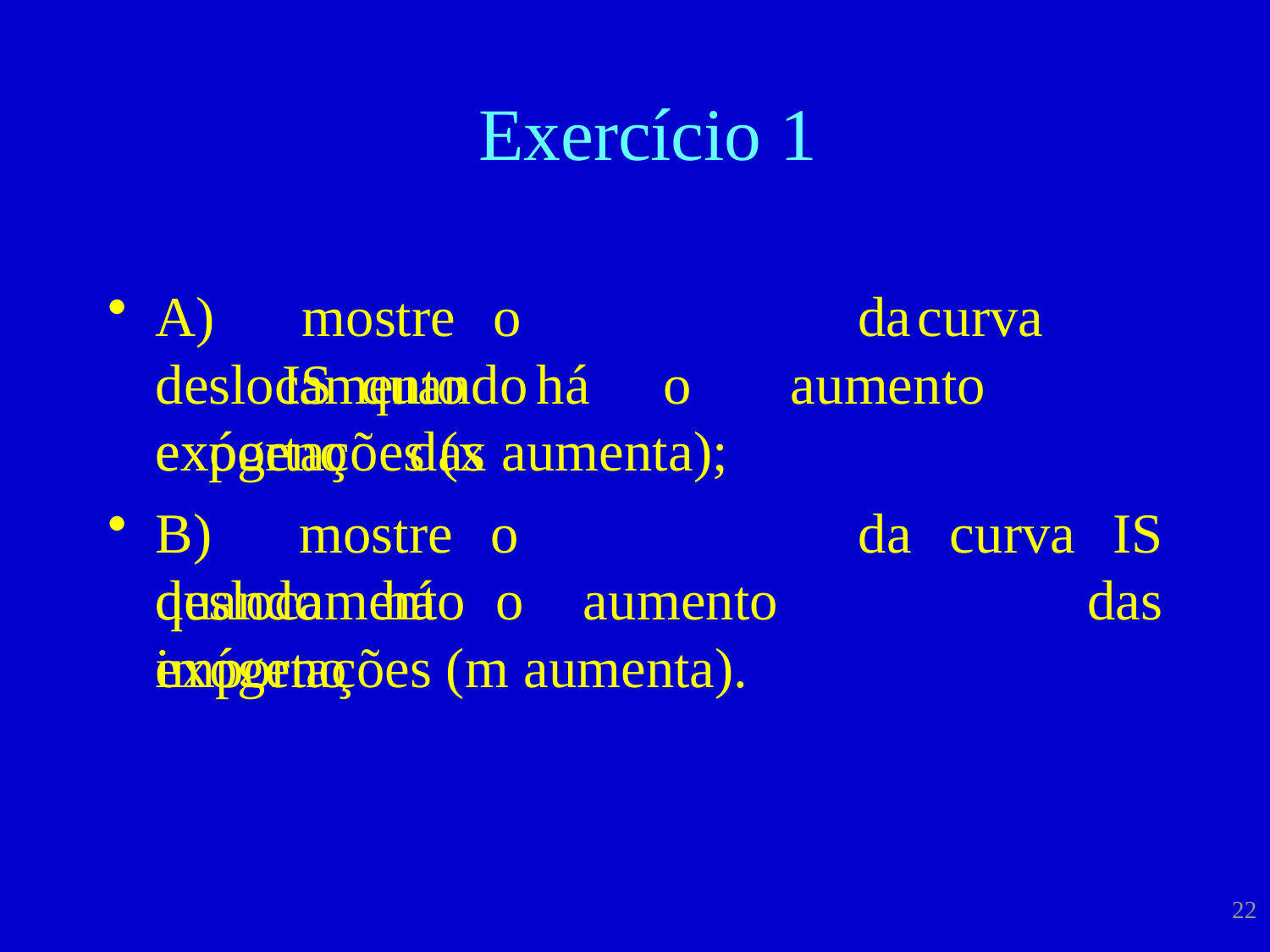

# Exercício 1
A)	mostre	o	deslocamento
da	curva		IS  quando	há	o	aumento	exógeno	das
exportações (x aumenta);
B)	mostre	o	deslocamento
da	curva	IS
das
quando	há	o	aumento	exógeno
importações (m aumenta).
22